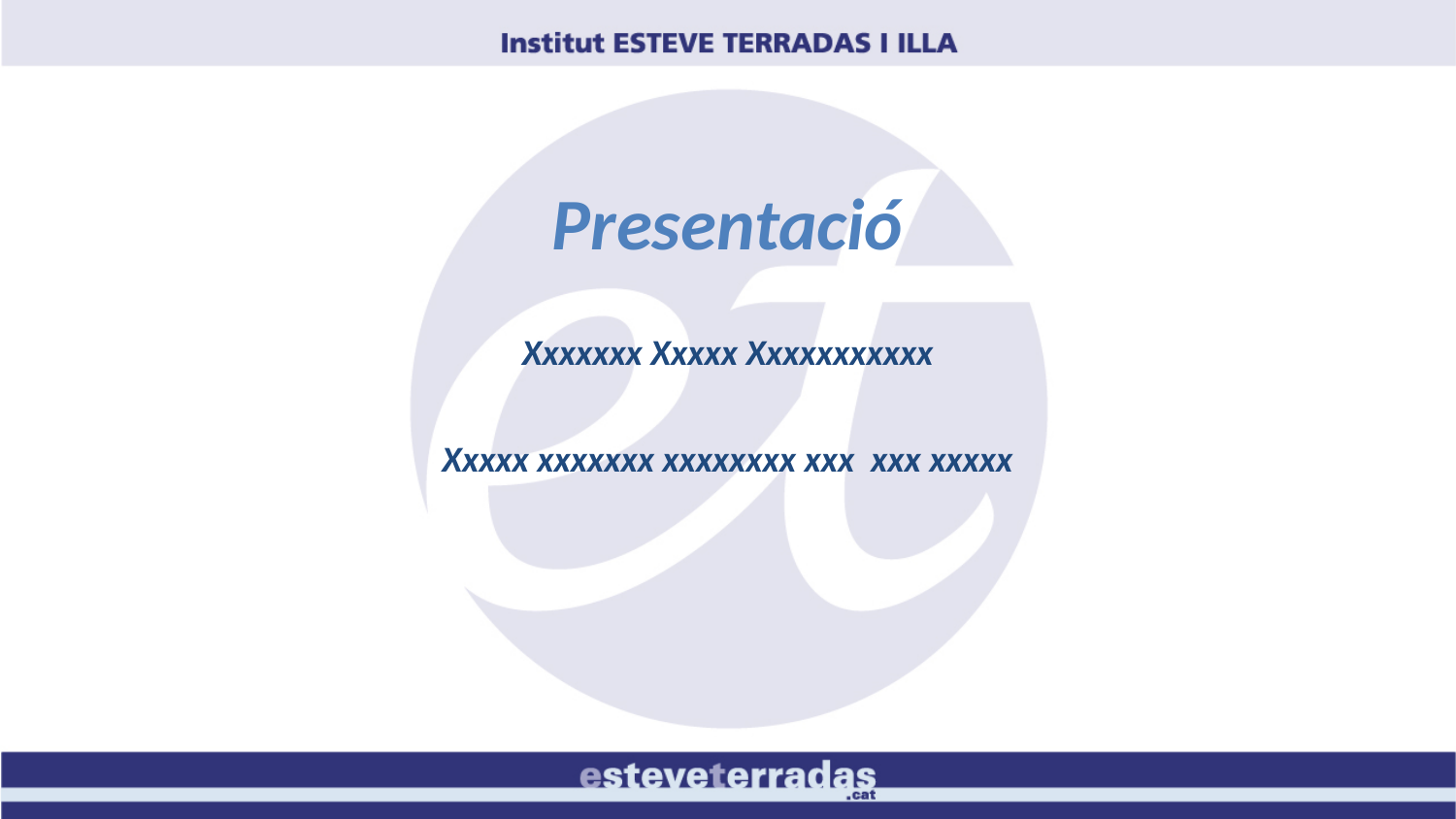

Presentació
Xxxxxxx Xxxxx Xxxxxxxxxxx
Xxxxx xxxxxxx xxxxxxxx xxx  xxx xxxxx